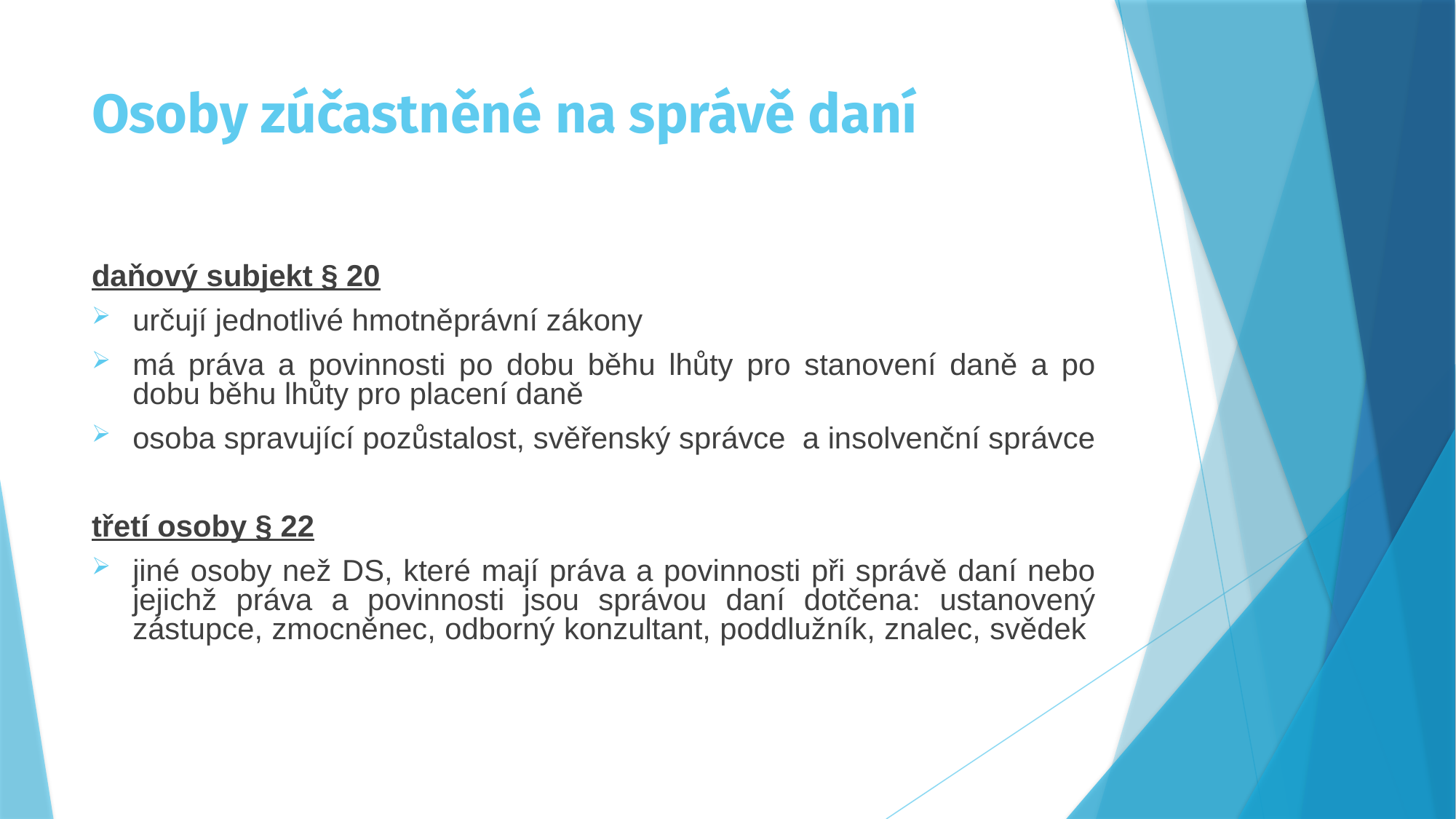

# Osoby zúčastněné na správě daní
daňový subjekt § 20
určují jednotlivé hmotněprávní zákony
má práva a povinnosti po dobu běhu lhůty pro stanovení daně a po dobu běhu lhůty pro placení daně
osoba spravující pozůstalost, svěřenský správce  a insolvenční správce

třetí osoby § 22
jiné osoby než DS, které mají práva a povinnosti při správě daní nebo jejichž práva a povinnosti jsou správou daní dotčena: ustanovený zástupce, zmocněnec, odborný konzultant, poddlužník, znalec, svědek